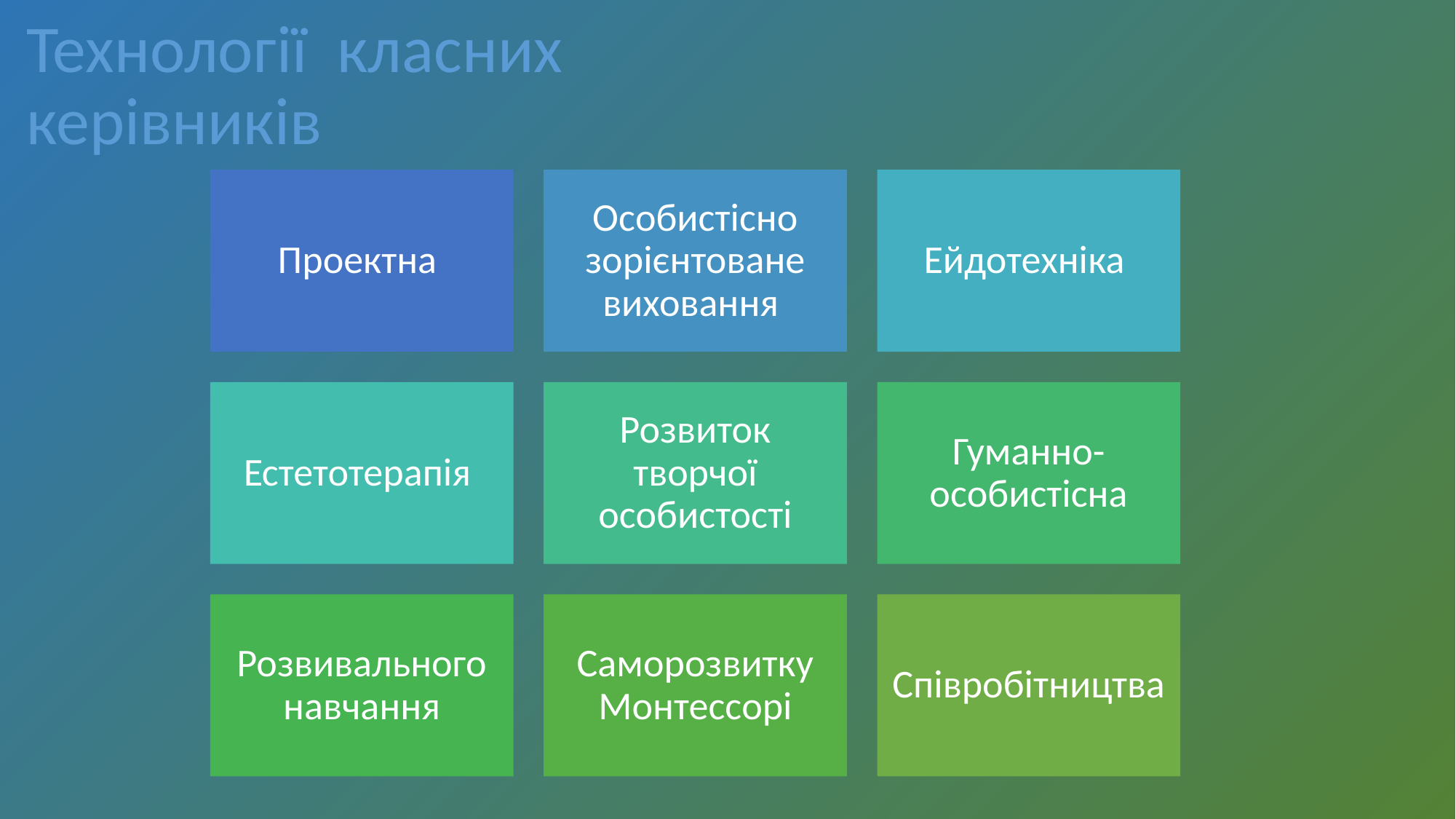

# Технології  класних керівників
Проектна
Особистісно зорієнтоване виховання
Ейдотехніка
Естетотерапія
Розвиток творчої особистості
Гуманно-особистісна
Розвивального навчання
Саморозвитку Монтессорі
Співробітництва